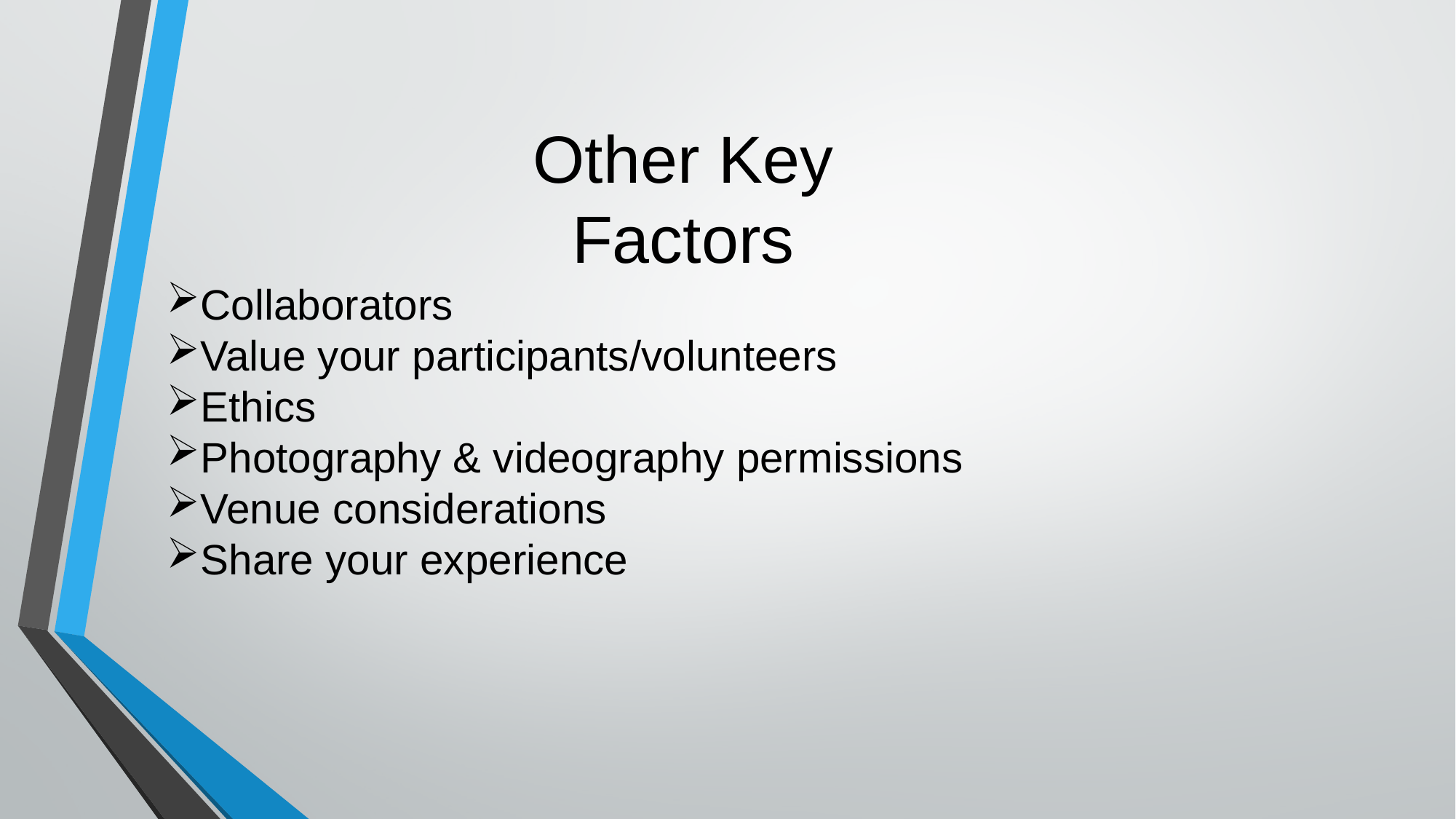

Other Key Factors
Collaborators
Value your participants/volunteers
Ethics
Photography & videography permissions
Venue considerations
Share your experience